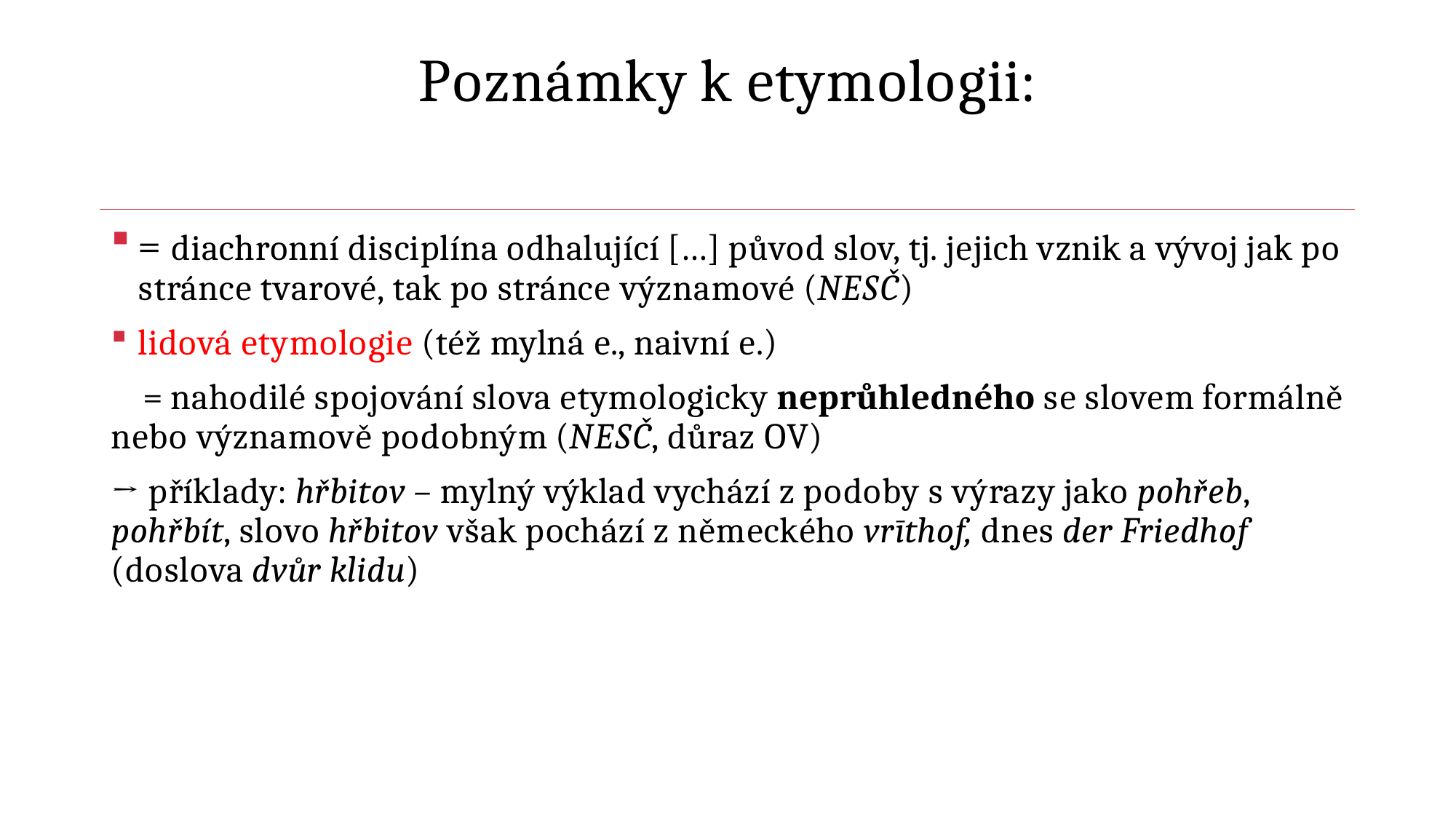

# Poznámky k etymologii:
= diachronní disciplína odhalující […] původ slov, tj. jejich vznik a vývoj jak po stránce tvarové, tak po stránce významové (NESČ)
lidová etymologie (též mylná e., naivní e.)
    = nahodilé spojování slova etymologicky neprůhledného se slovem formálně nebo významově podobným (NESČ, důraz OV)
→ příklady: hřbitov – mylný výklad vychází z podoby s výrazy jako pohřeb, pohřbít, slovo hřbitov však pochází z německého vrīthof, dnes der Friedhof (doslova dvůr klidu)